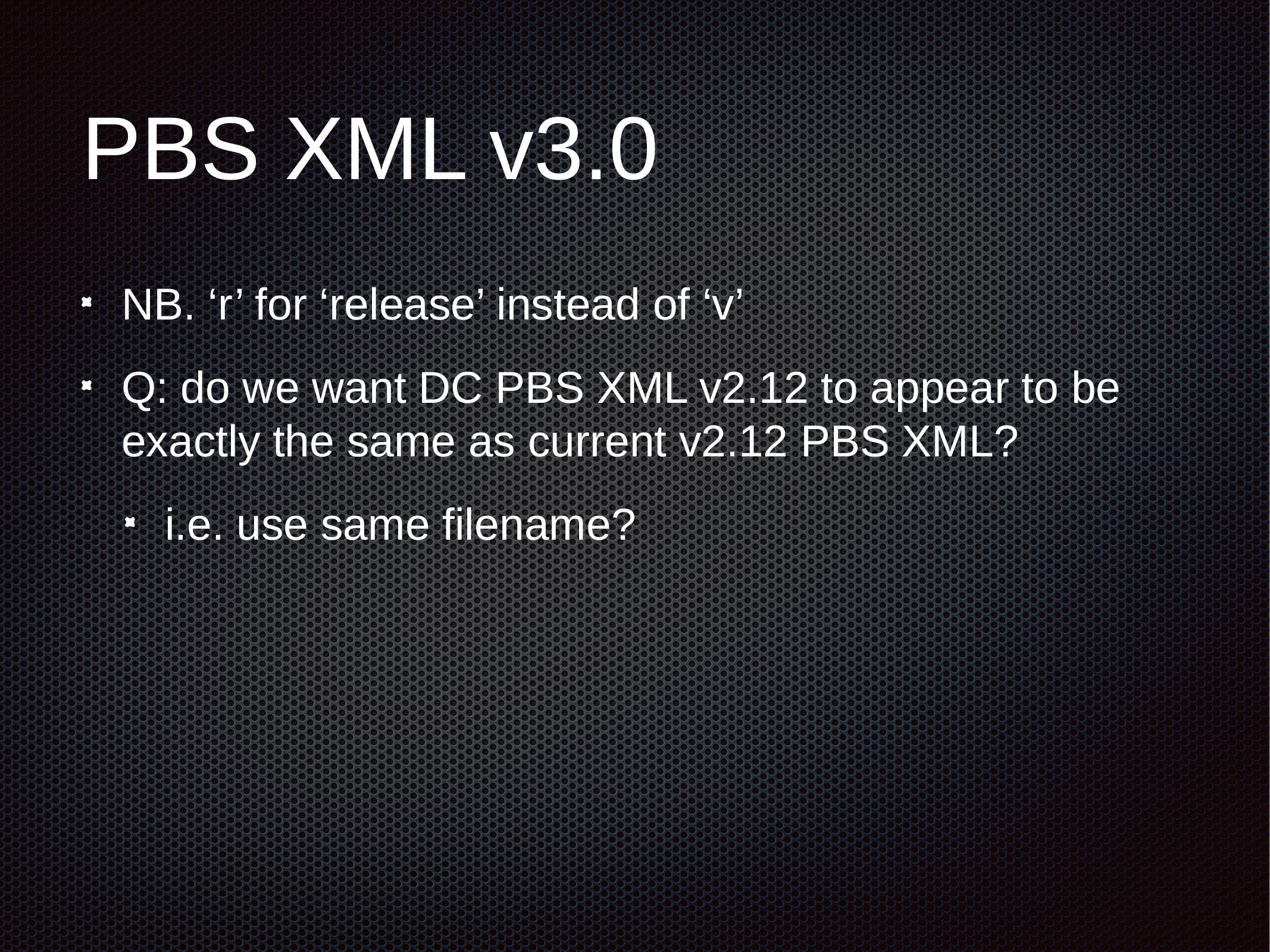

# PBS XML v3.0
NB. ‘r’ for ‘release’ instead of ‘v’
Q: do we want DC PBS XML v2.12 to appear to be exactly the same as current v2.12 PBS XML?
i.e. use same filename?